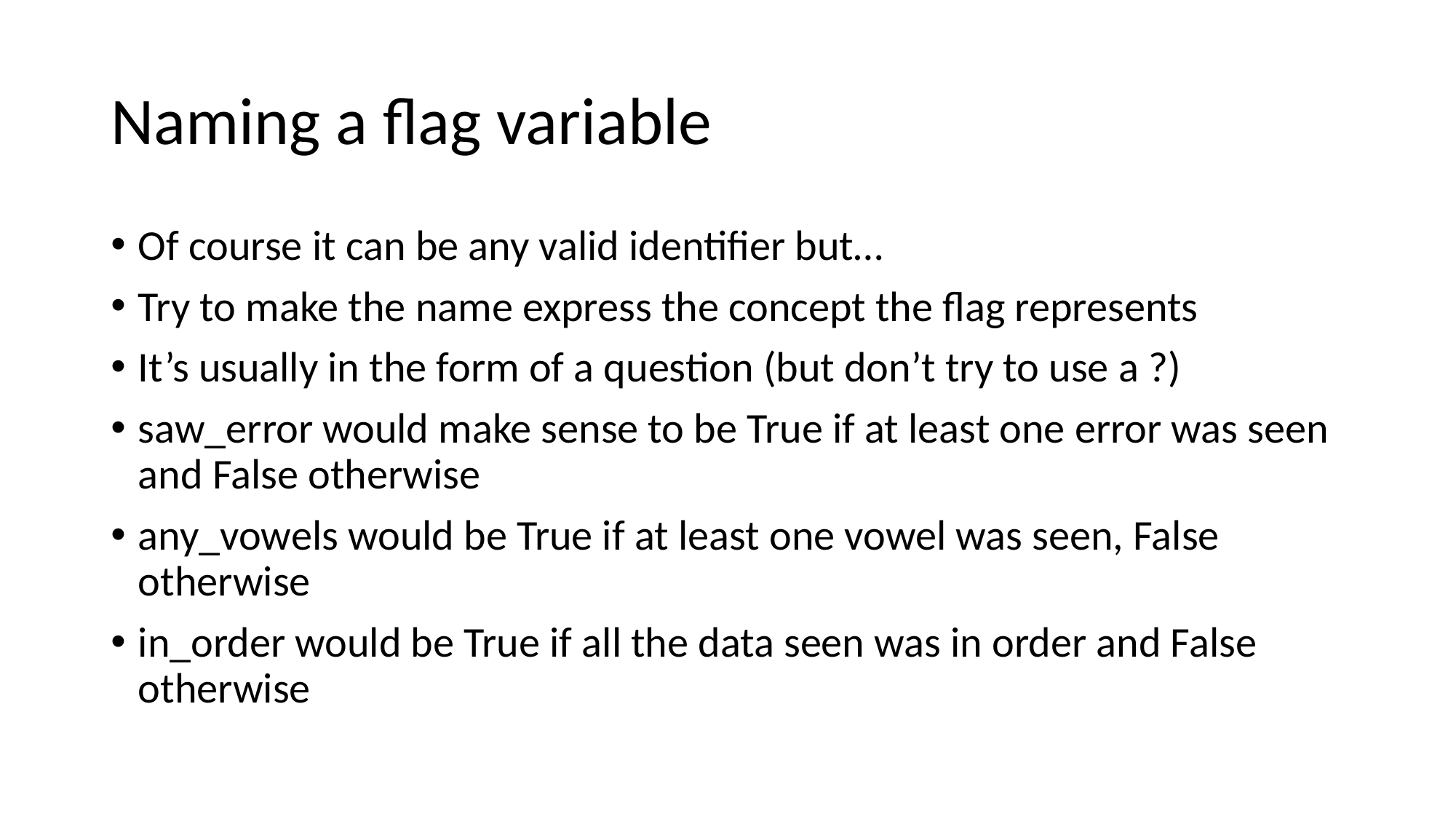

# Naming a flag variable
Of course it can be any valid identifier but…
Try to make the name express the concept the flag represents
It’s usually in the form of a question (but don’t try to use a ?)
saw_error would make sense to be True if at least one error was seen and False otherwise
any_vowels would be True if at least one vowel was seen, False otherwise
in_order would be True if all the data seen was in order and False otherwise